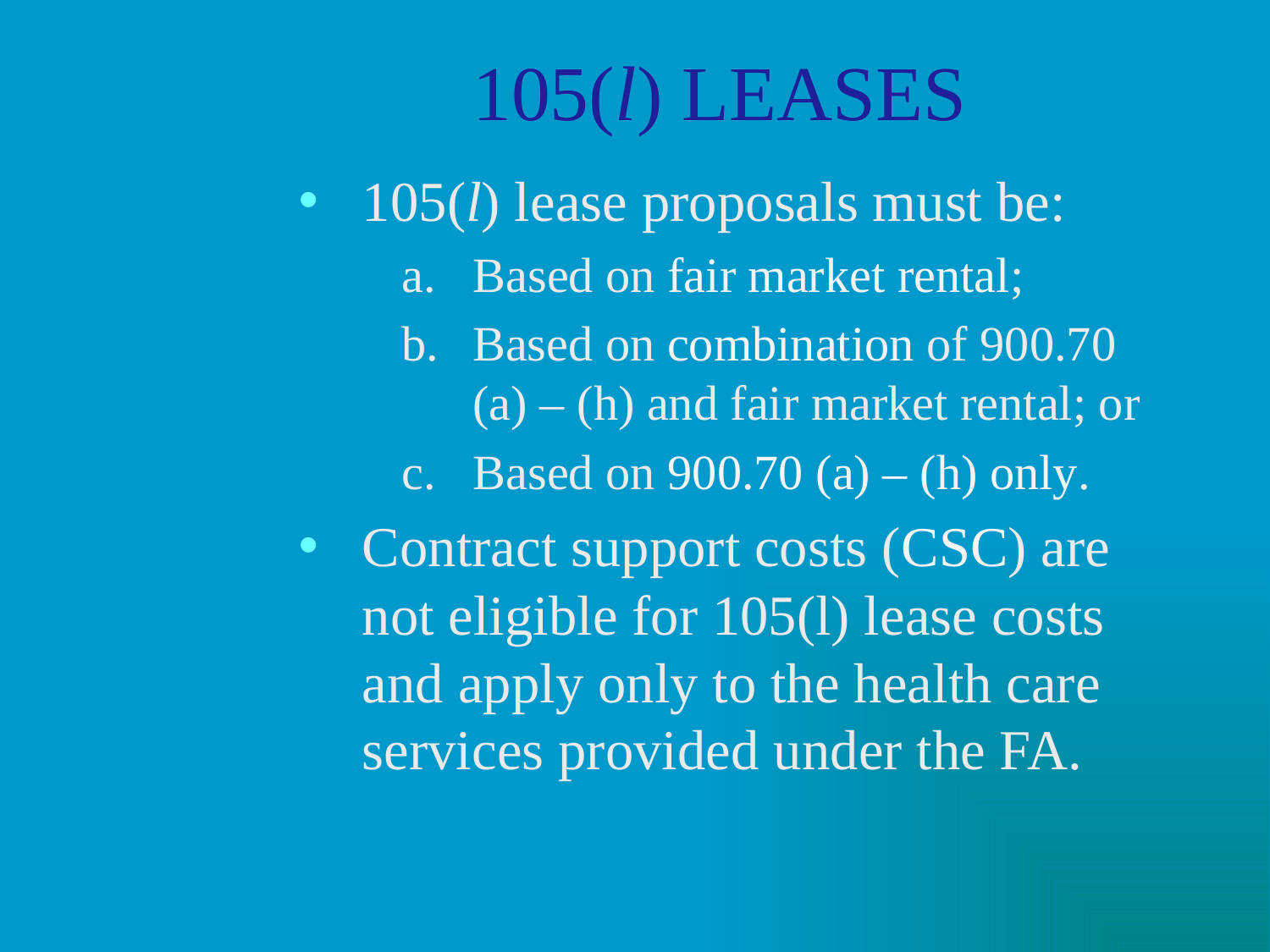

# 105(l) LEASES
105(l) lease proposals must be:
Based on fair market rental;
Based on combination of 900.70 (a) – (h) and fair market rental; or
Based on 900.70 (a) – (h) only.
Contract support costs (CSC) are not eligible for 105(l) lease costs and apply only to the health care services provided under the FA.